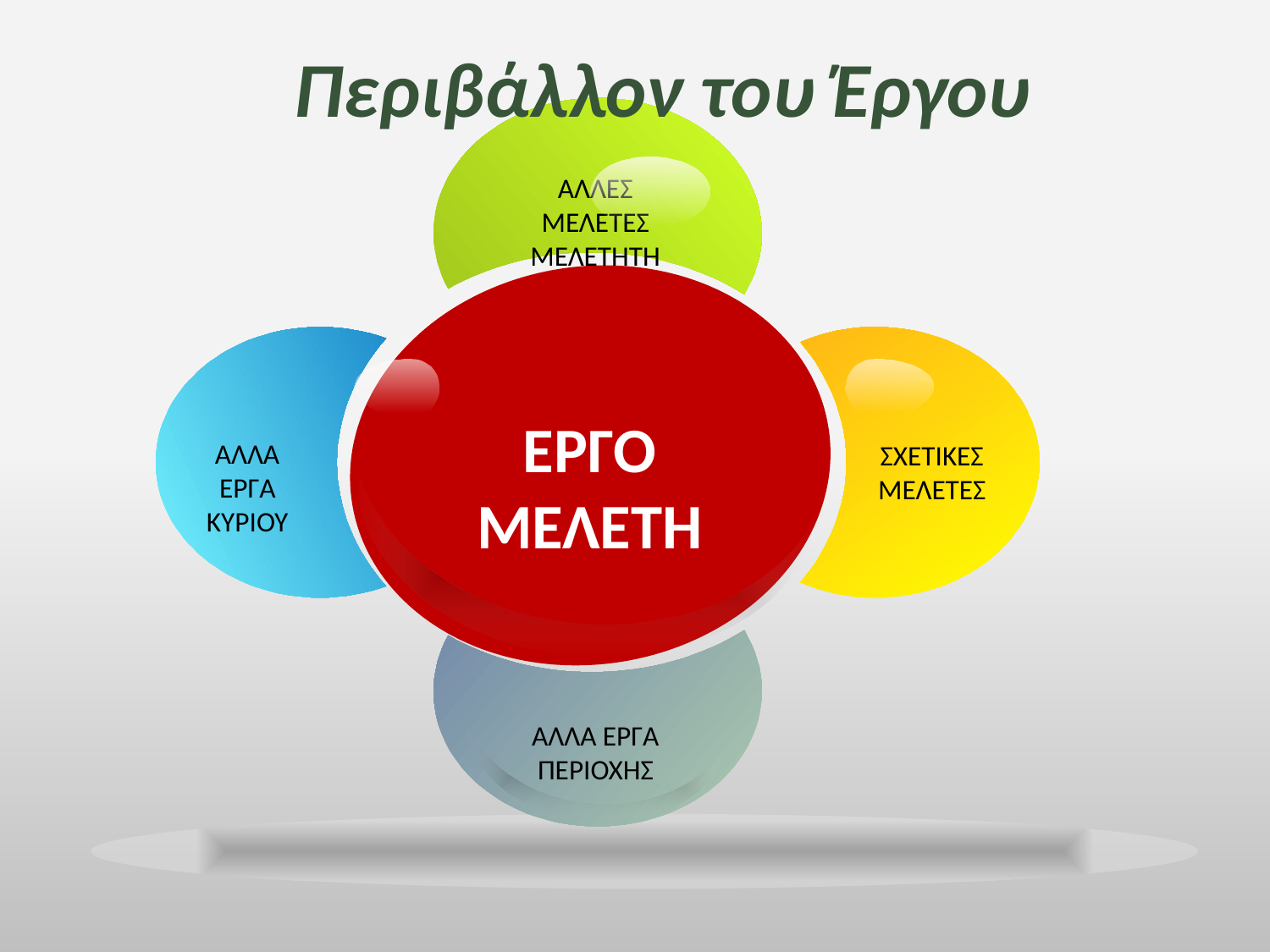

# Περιβάλλον του Έργου

ΑΛΛΕΣ ΜΕΛΕΤΕΣ
ΜΕΛΕΤΗΤΗ

ΕΡΓΟ
ΜΕΛΕΤΗ
ΑΛΛΑ ΕΡΓΑ ΚΥΡΙΟΥ
ΣΧΕΤΙΚΕΣ ΜΕΛΕΤΕΣ

ΑΛΛΑ ΕΡΓΑ ΠΕΡΙΟΧΗΣ